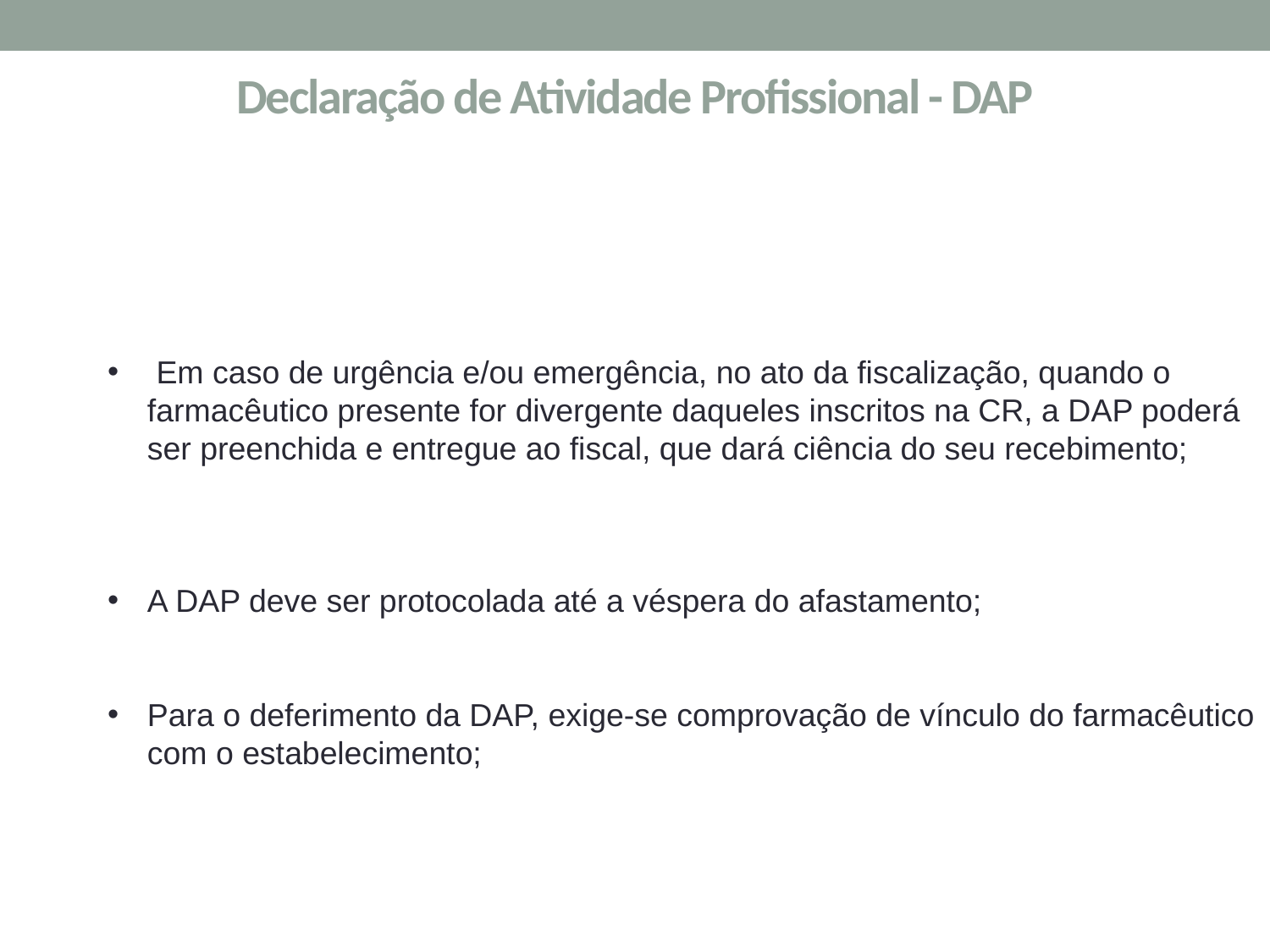

Declaração de Atividade Profissional - DAP
 Em caso de urgência e/ou emergência, no ato da fiscalização, quando o   farmacêutico presente for divergente daqueles inscritos na CR, a DAP poderá ser preenchida e entregue ao fiscal, que dará ciência do seu recebimento;

A DAP deve ser protocolada até a véspera do afastamento;

Para o deferimento da DAP, exige-se comprovação de vínculo do farmacêutico com o estabelecimento;